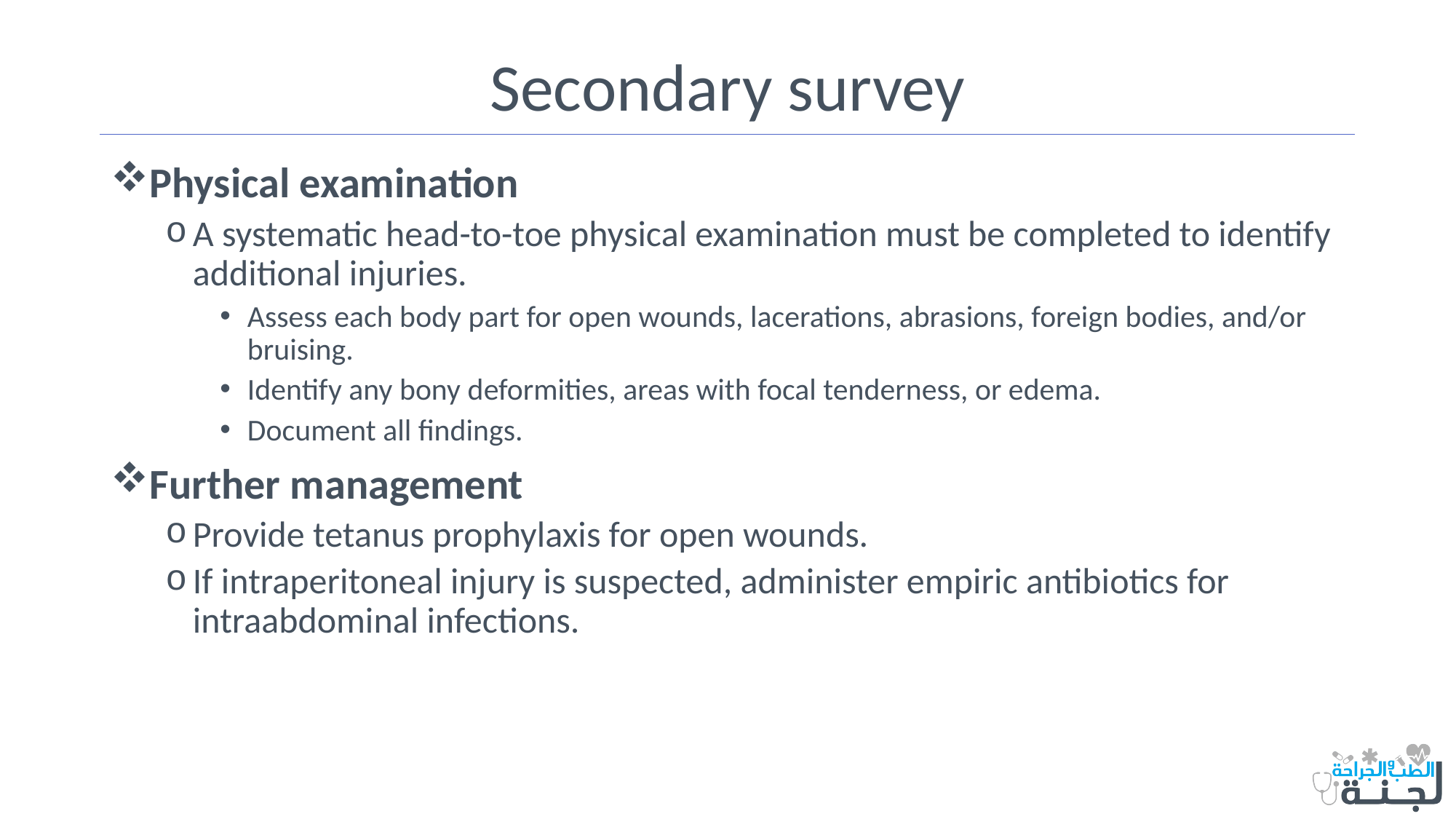

# Secondary survey
Physical examination
A systematic head-to-toe physical examination must be completed to identify additional injuries.
Assess each body part for open wounds, lacerations, abrasions, foreign bodies, and/or bruising.
Identify any bony deformities, areas with focal tenderness, or edema.
Document all findings.
Further management
Provide tetanus prophylaxis for open wounds.
If intraperitoneal injury is suspected, administer empiric antibiotics for intraabdominal infections.